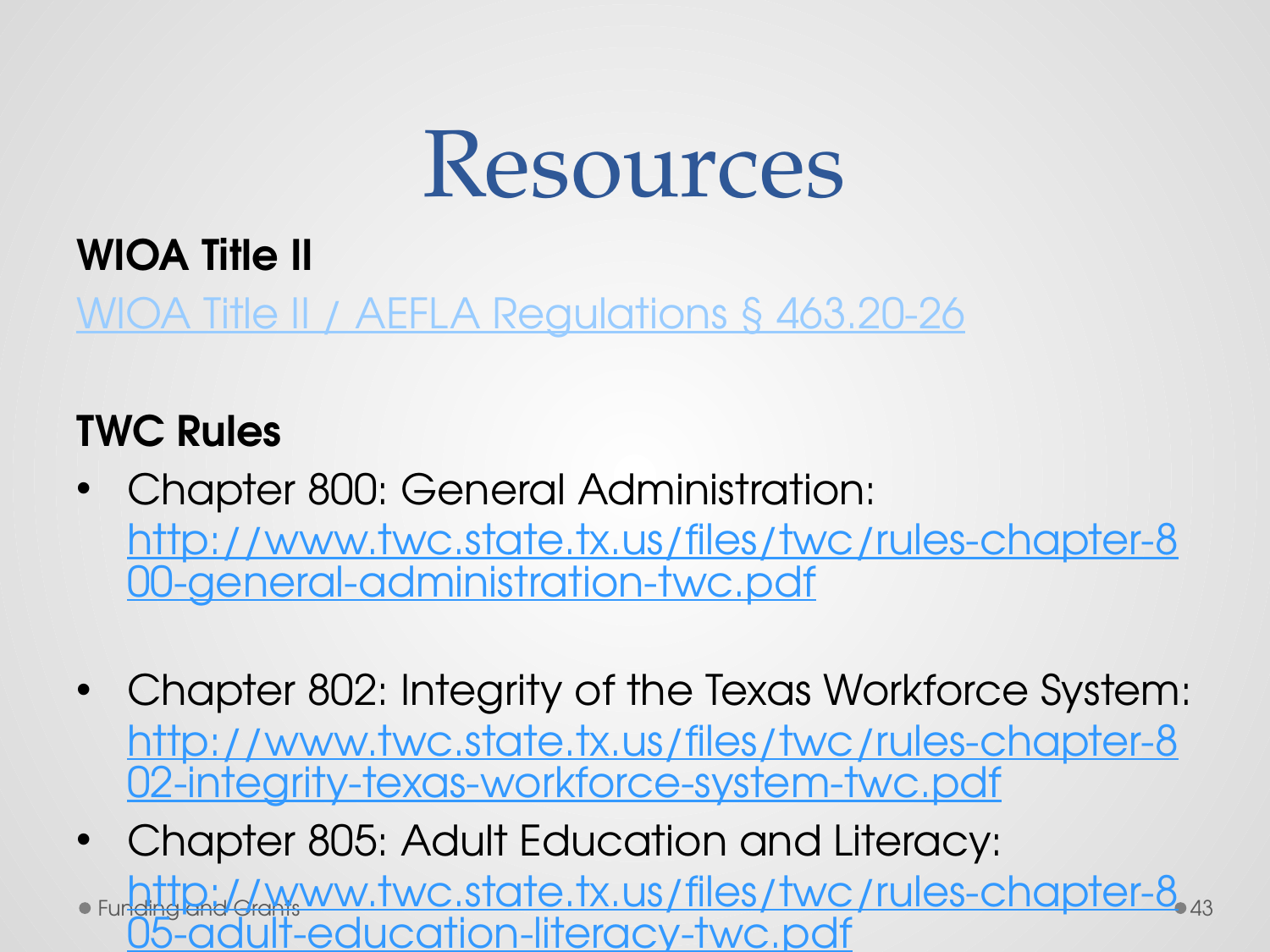

# Resources
WIOA Title II
WIOA Title II / AEFLA Regulations § 463.20-26

TWC Rules
Chapter 800: General Administration: http://www.twc.state.tx.us/files/twc/rules-chapter-800-general-administration-twc.pdf
Chapter 802: Integrity of the Texas Workforce System: http://www.twc.state.tx.us/files/twc/rules-chapter-802-integrity-texas-workforce-system-twc.pdf
Chapter 805: Adult Education and Literacy: http://www.twc.state.tx.us/files/twc/rules-chapter-805-adult-education-literacy-twc.pdf

Funding and Grants
43